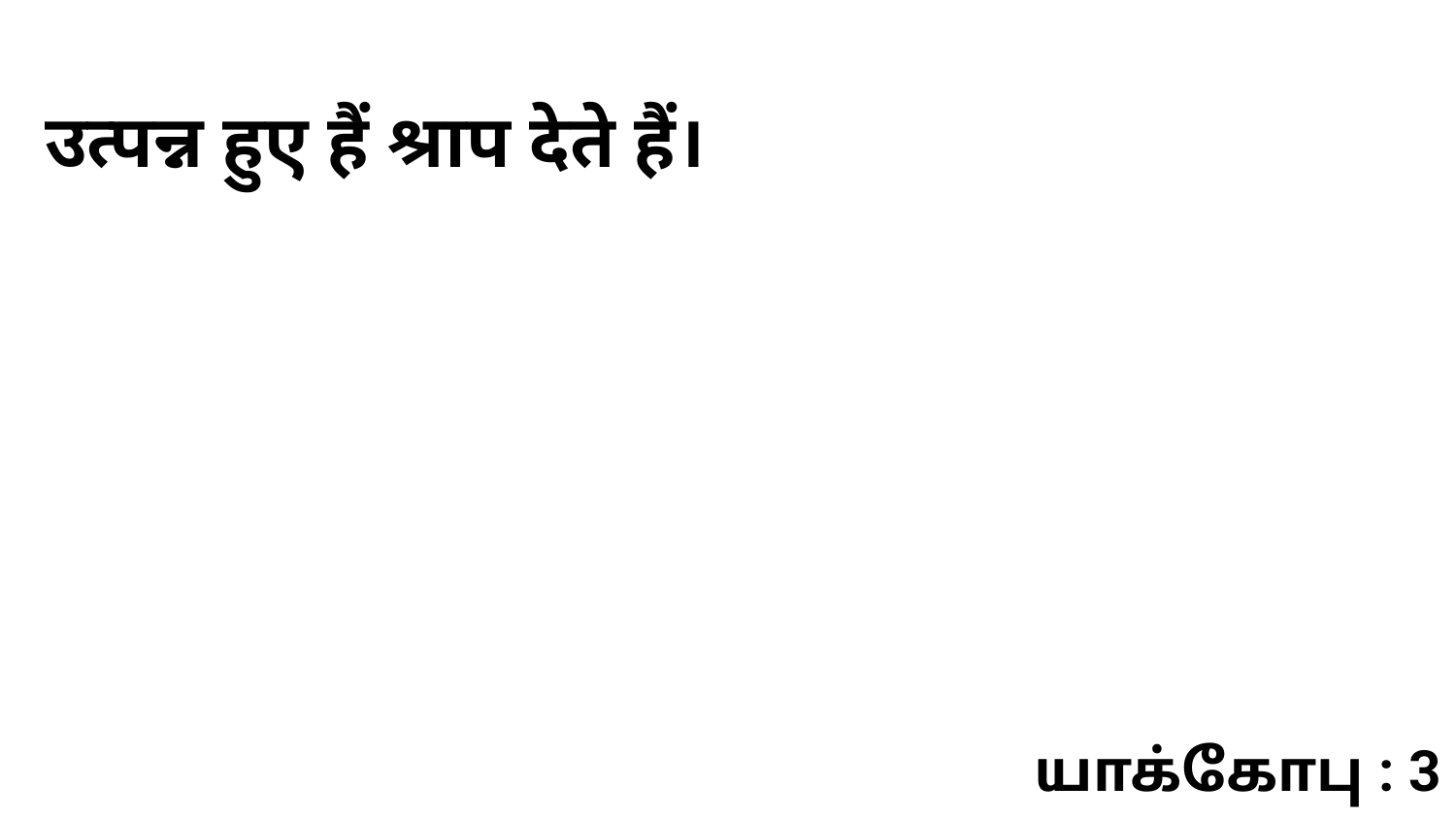

उत्पन्न हुए हैं श्राप देते हैं।
யாக்கோபு : 3